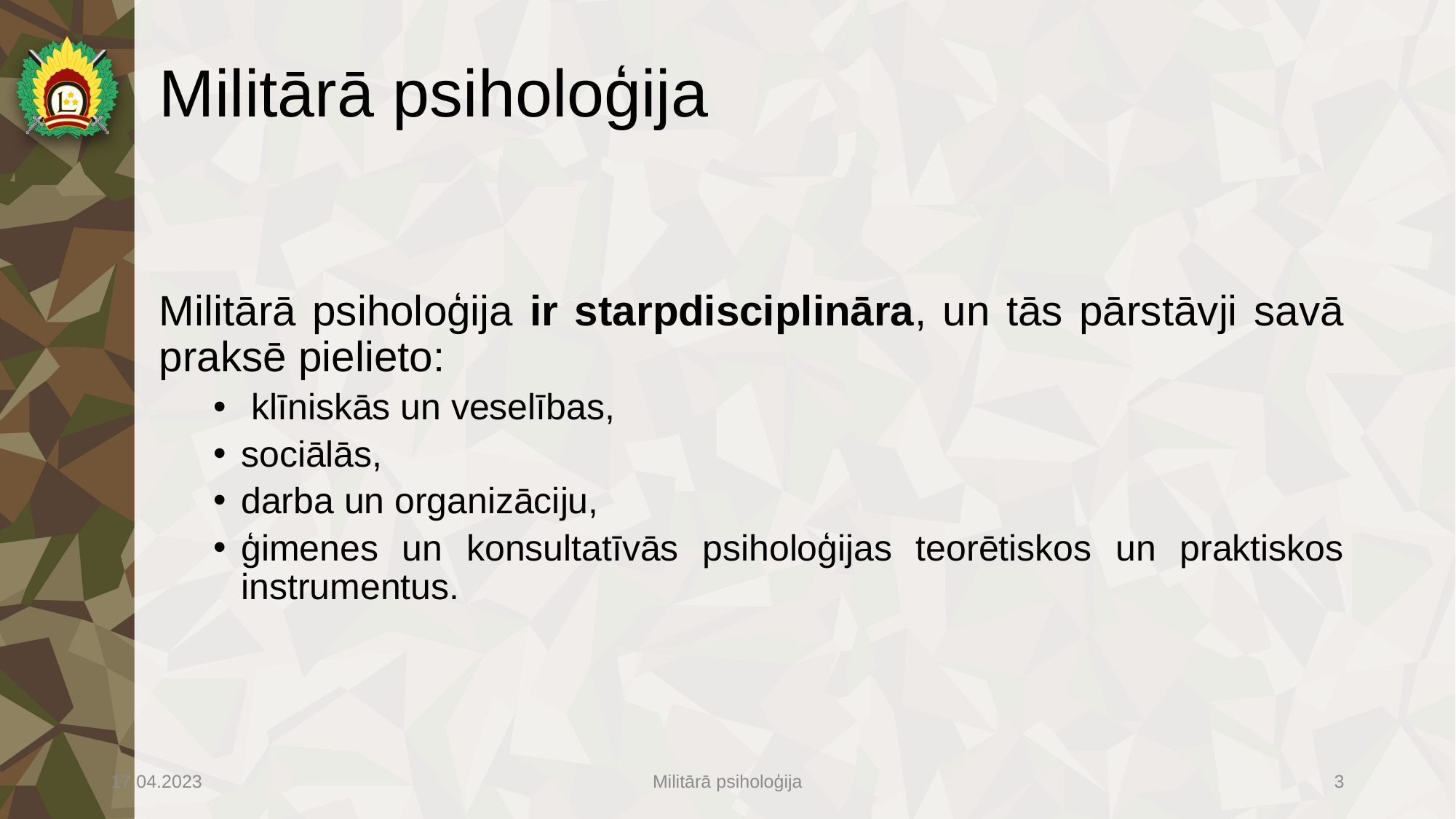

# Militārā psiholoģija

Militārā psiholoģija ir starpdisciplināra, un tās pārstāvji savā praksē pielieto:
 klīniskās un veselības,
sociālās,
darba un organizāciju,
ģimenes un konsultatīvās psiholoģijas teorētiskos un praktiskos instrumentus.

17.04.2023
Militārā psiholoģija
3